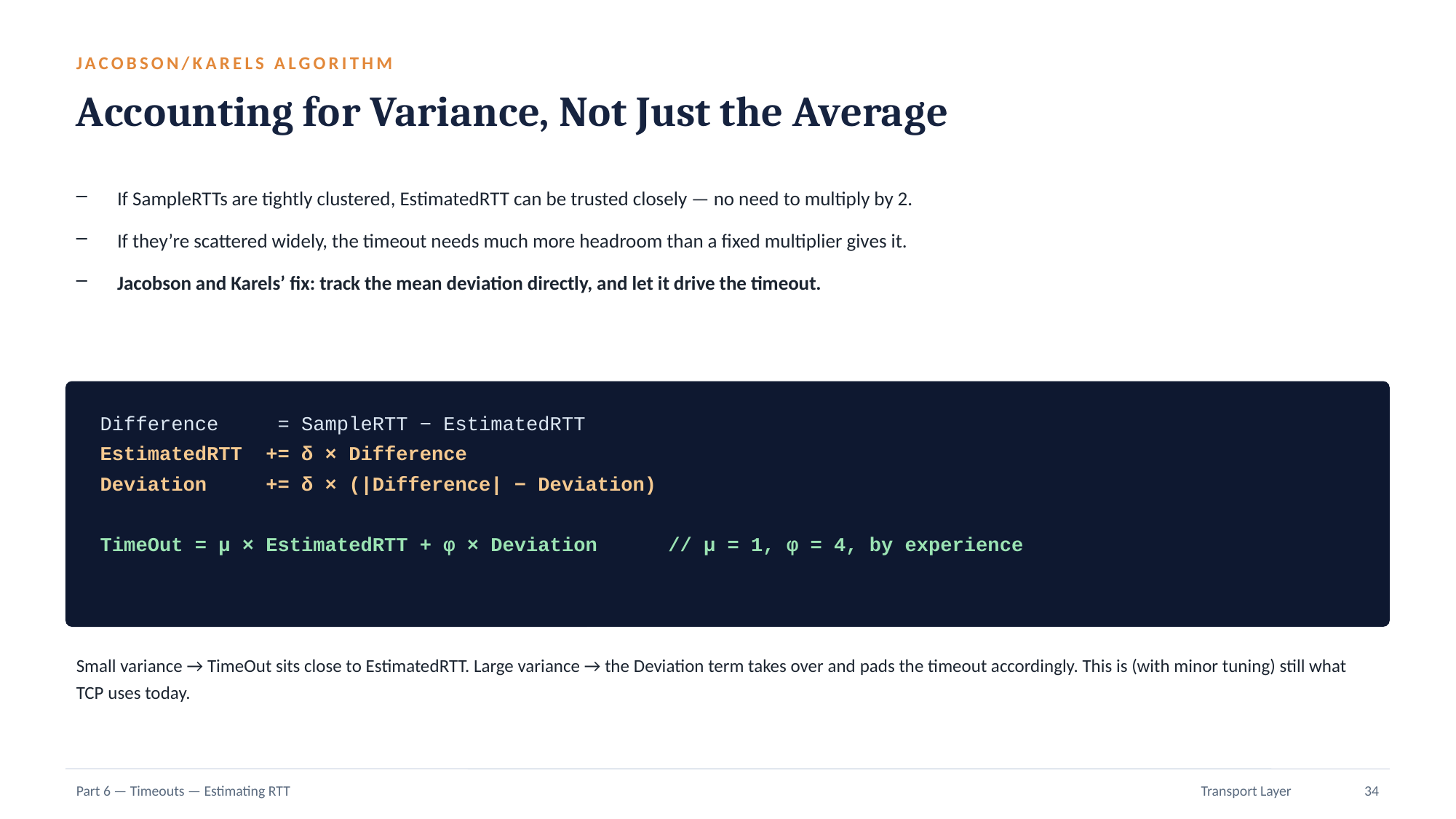

JACOBSON/KARELS ALGORITHM
Accounting for Variance, Not Just the Average
If SampleRTTs are tightly clustered, EstimatedRTT can be trusted closely — no need to multiply by 2.
If they’re scattered widely, the timeout needs much more headroom than a fixed multiplier gives it.
Jacobson and Karels’ fix: track the mean deviation directly, and let it drive the timeout.

Difference     = SampleRTT − EstimatedRTT
EstimatedRTT  += δ × Difference
Deviation     += δ × (|Difference| − Deviation)

TimeOut = μ × EstimatedRTT + φ × Deviation      // μ = 1, φ = 4, by experience
Small variance → TimeOut sits close to EstimatedRTT. Large variance → the Deviation term takes over and pads the timeout accordingly. This is (with minor tuning) still what TCP uses today.

Part 6 — Timeouts — Estimating RTT
Transport Layer
34